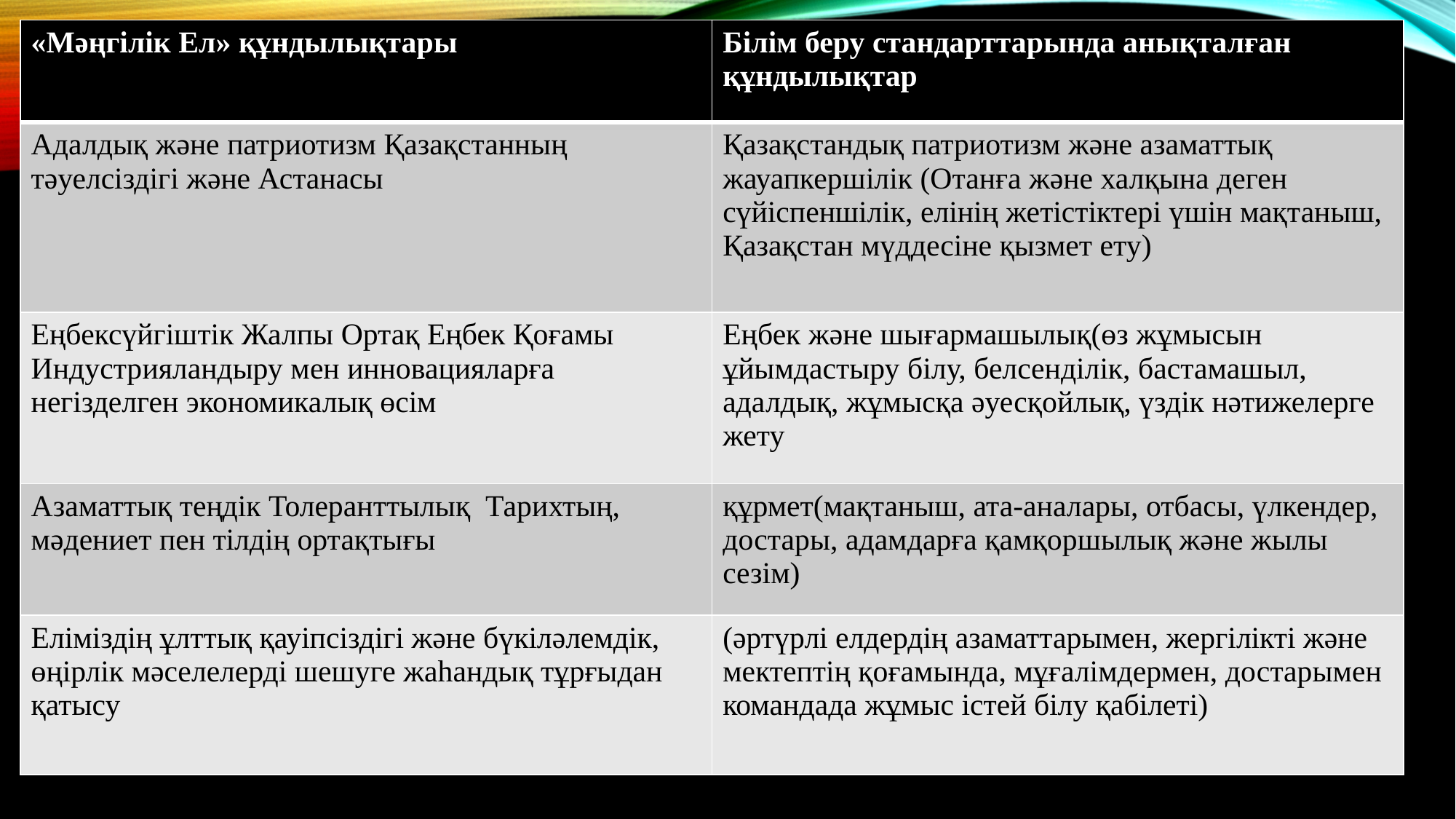

| «Мәңгілік Ел» құндылықтары | Білім беру стандарттарында анықталған құндылықтар |
| --- | --- |
| Адалдық және патриотизм Қазақстанның тәуелсіздігі және Астанасы | Қазақстандық патриотизм және азаматтық жауапкершілік (Отанға және халқына деген сүйіспеншілік, елінің жетістіктері үшін мақтаныш, Қазақстан мүддесіне қызмет ету) |
| Еңбексүйгіштік Жалпы Ортақ Еңбек Қоғамы Индустрияландыру мен инновацияларға негізделген экономикалық өсім | Еңбек және шығармашылық(өз жұмысын ұйымдастыру білу, белсенділік, бастамашыл, адалдық, жұмысқа әуесқойлық, үздік нәтижелерге жету |
| Азаматтық теңдік Толеранттылық Тарихтың, мәдениет пен тілдің ортақтығы | құрмет(мақтаныш, ата-аналары, отбасы, үлкендер, достары, адамдарға қамқоршылық және жылы сезім) |
| Еліміздің ұлттық қауіпсіздігі және бүкіләлемдік, өңірлік мәселелерді шешуге жаһандық тұрғыдан қатысу | (әртүрлі елдердің азаматтарымен, жергілікті және мектептің қоғамында, мұғалімдермен, достарымен командада жұмыс істей білу қабілеті) |